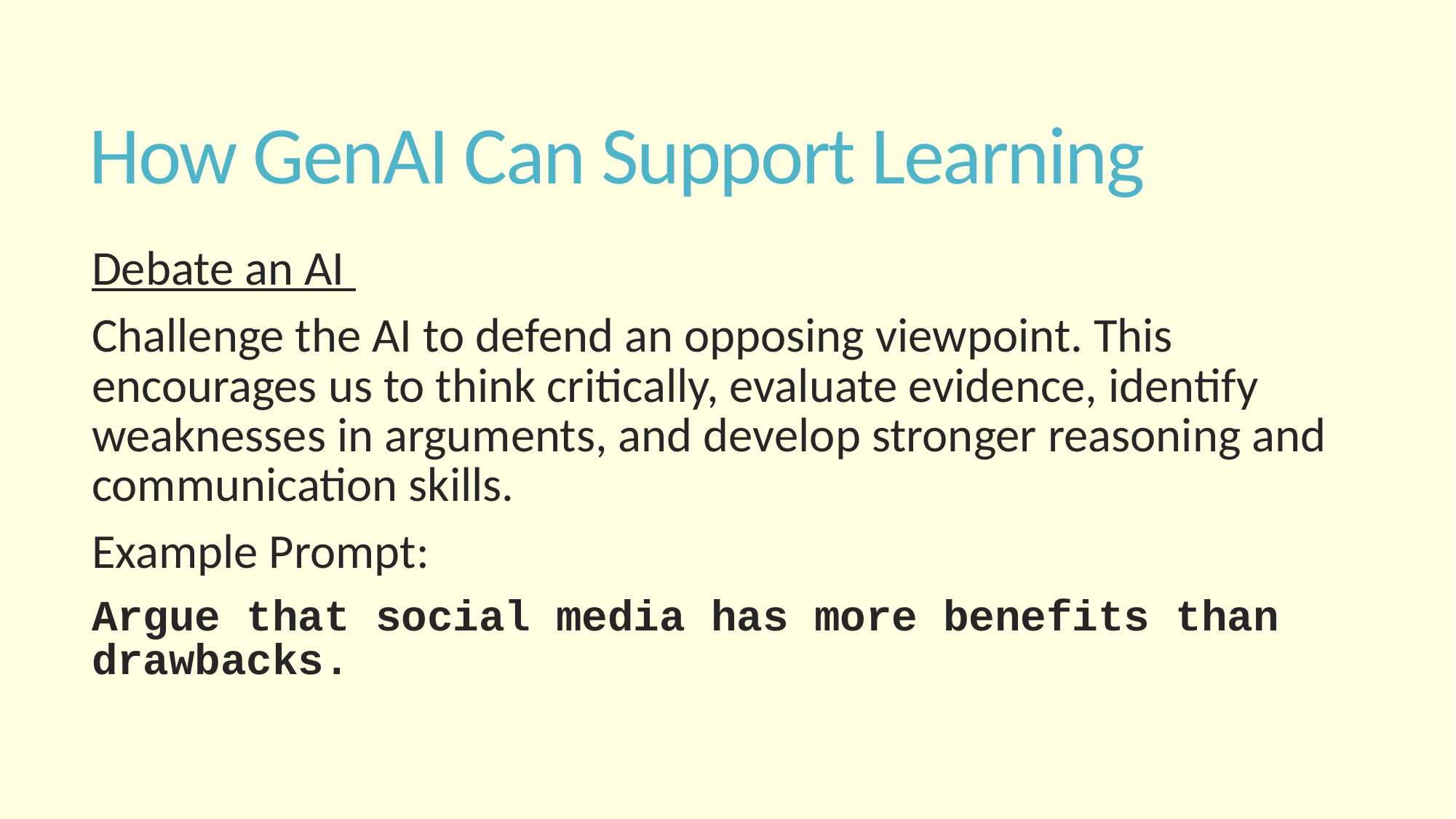

# How GenAI Can Support Learning
Debate an AI
Challenge the AI to defend an opposing viewpoint. This encourages us to think critically, evaluate evidence, identify weaknesses in arguments, and develop stronger reasoning and communication skills.
Example Prompt:
Argue that social media has more benefits than drawbacks.